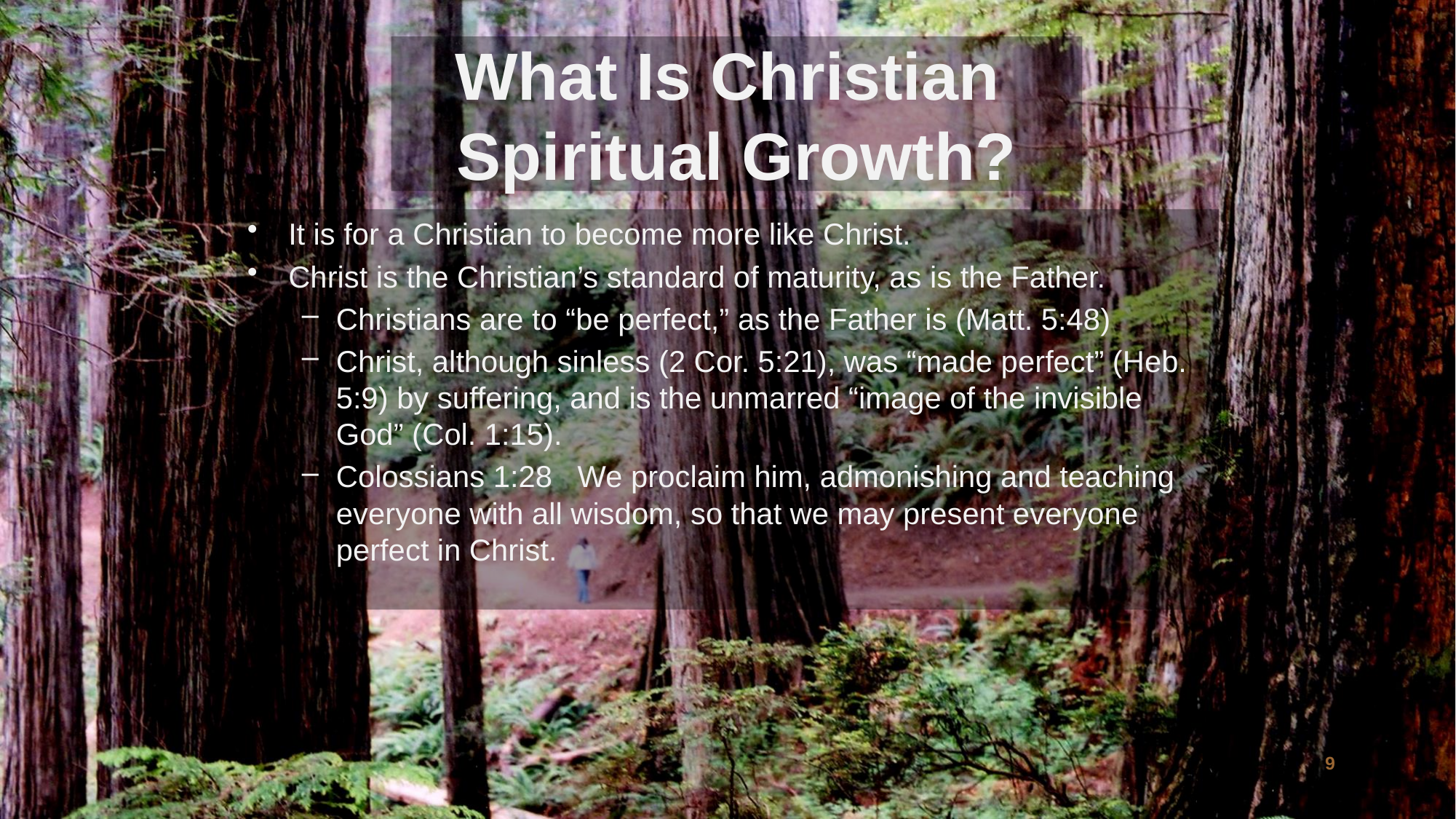

# What Is Christian Spiritual Growth?
It is for a Christian to become more like Christ.
Christ is the Christian’s standard of maturity, as is the Father.
Christians are to “be perfect,” as the Father is (Matt. 5:48)
Christ, although sinless (2 Cor. 5:21), was “made perfect” (Heb. 5:9) by suffering, and is the unmarred “image of the invisible God” (Col. 1:15).
Colossians 1:28   We proclaim him, admonishing and teaching everyone with all wisdom, so that we may present everyone perfect in Christ.
9